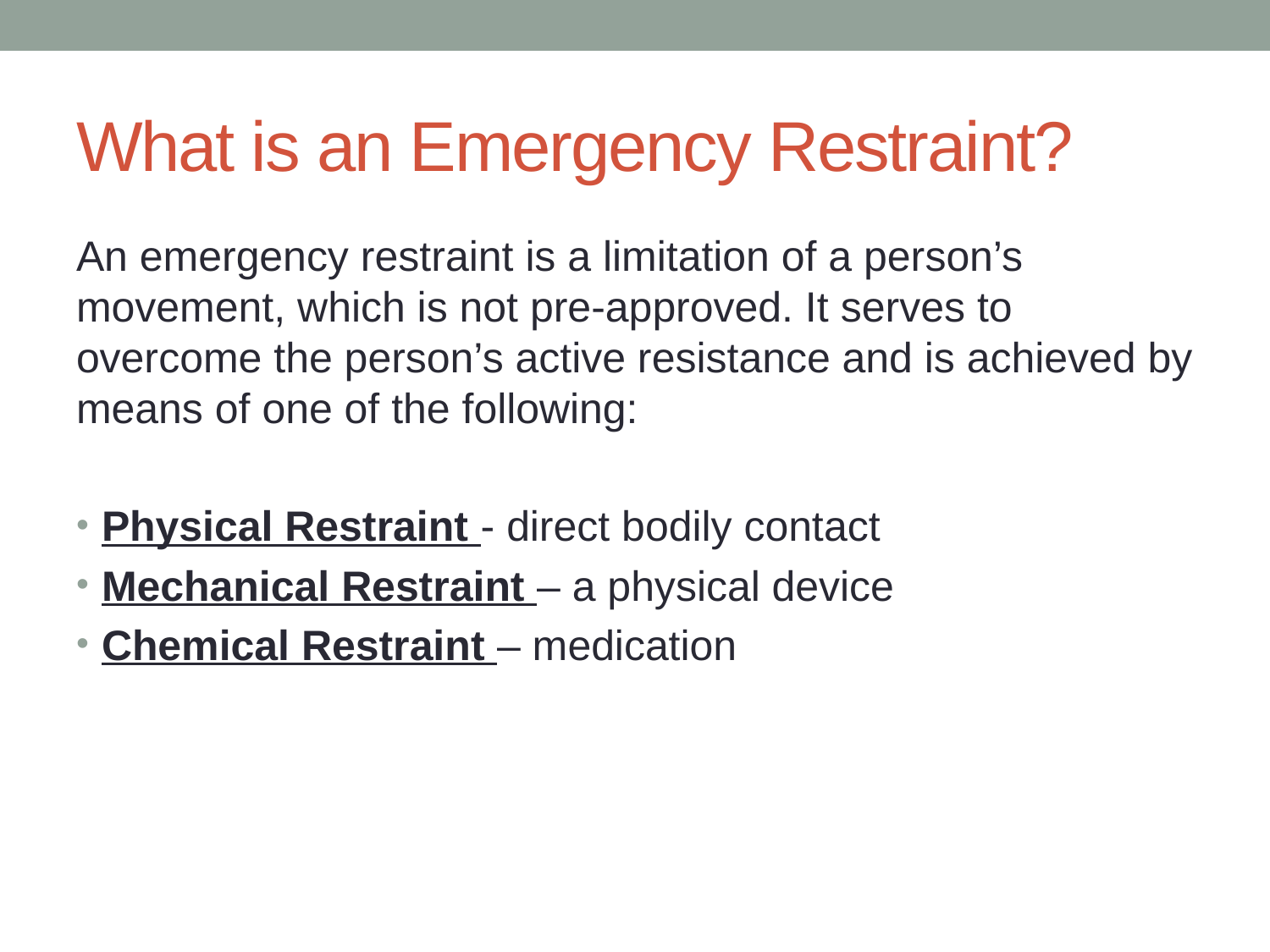

# What is an Emergency Restraint?
An emergency restraint is a limitation of a person’s movement, which is not pre-approved. It serves to overcome the person’s active resistance and is achieved by means of one of the following:

Physical Restraint - direct bodily contact
Mechanical Restraint – a physical device
Chemical Restraint – medication